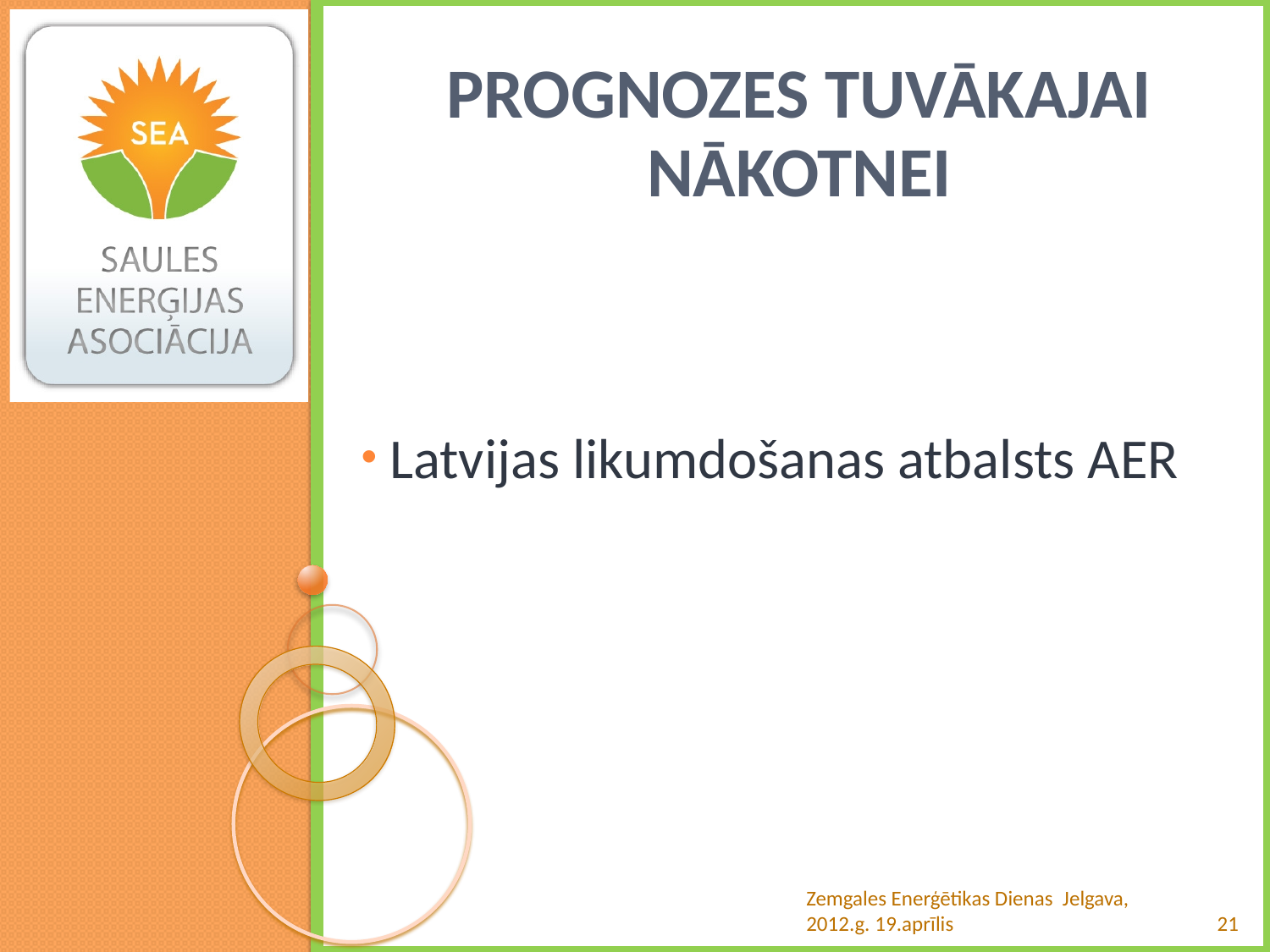

# Prognozes tuvākajai nākotnei
 Latvijas likumdošanas atbalsts AER
Zemgales Enerģētikas Dienas  Jelgava, 2012.g. 19.aprīlis
21